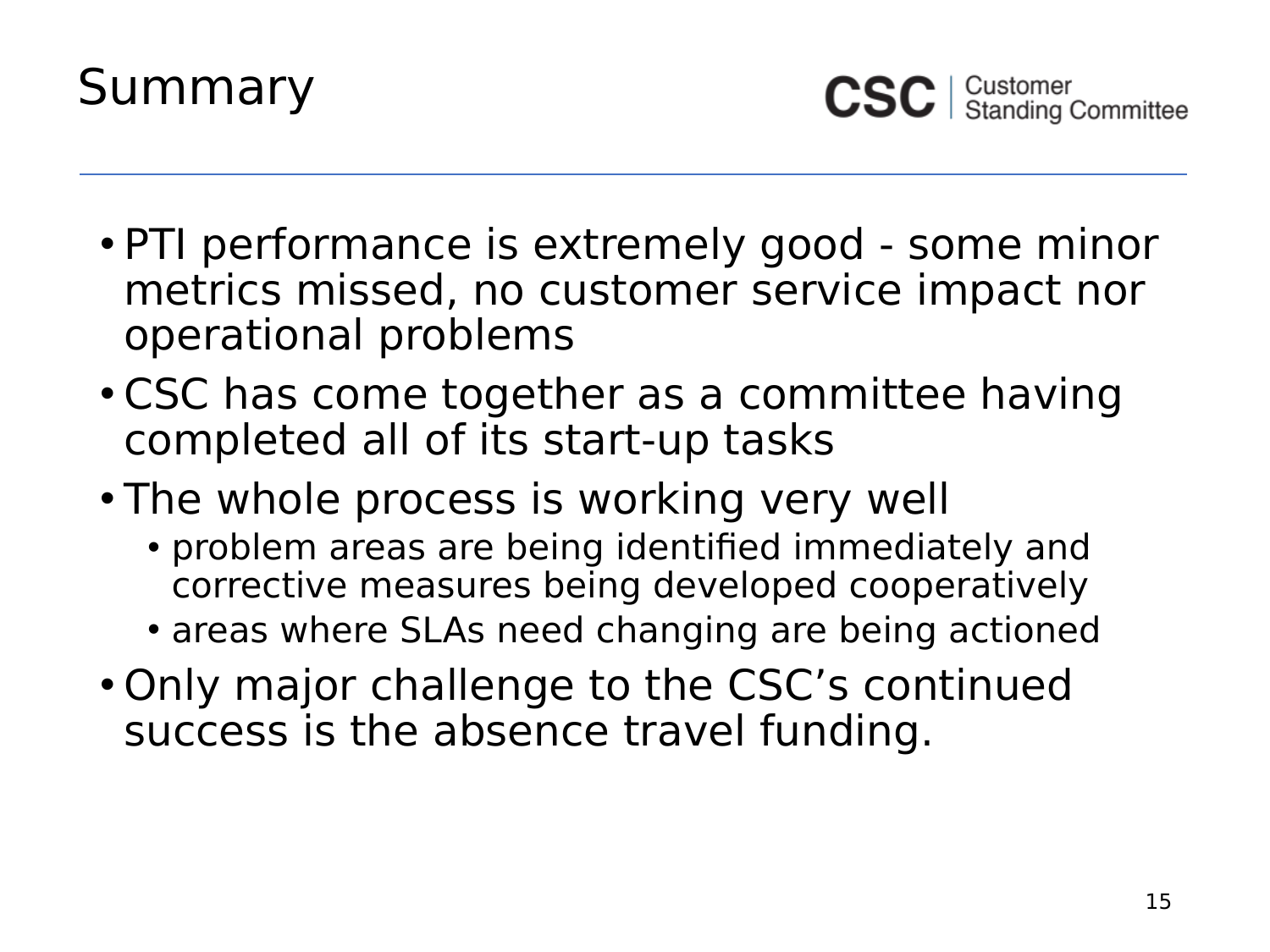

# Summary
PTI performance is extremely good - some minor metrics missed, no customer service impact nor operational problems
CSC has come together as a committee having completed all of its start-up tasks
The whole process is working very well
problem areas are being identified immediately and corrective measures being developed cooperatively
areas where SLAs need changing are being actioned
Only major challenge to the CSC’s continued success is the absence travel funding.